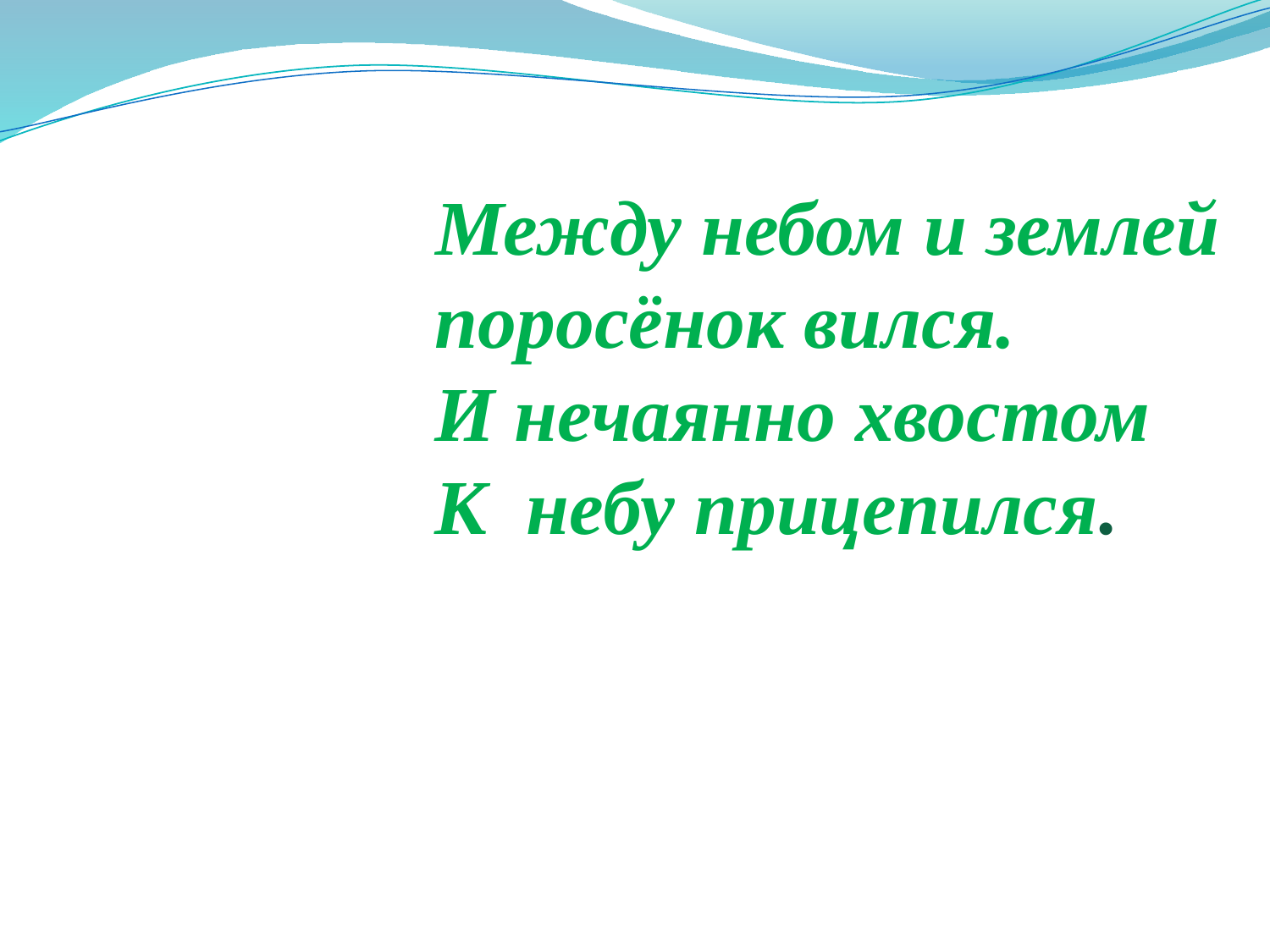

# Между небом и землей поросёнок вился. И нечаянно хвостом К  небу прицепился.